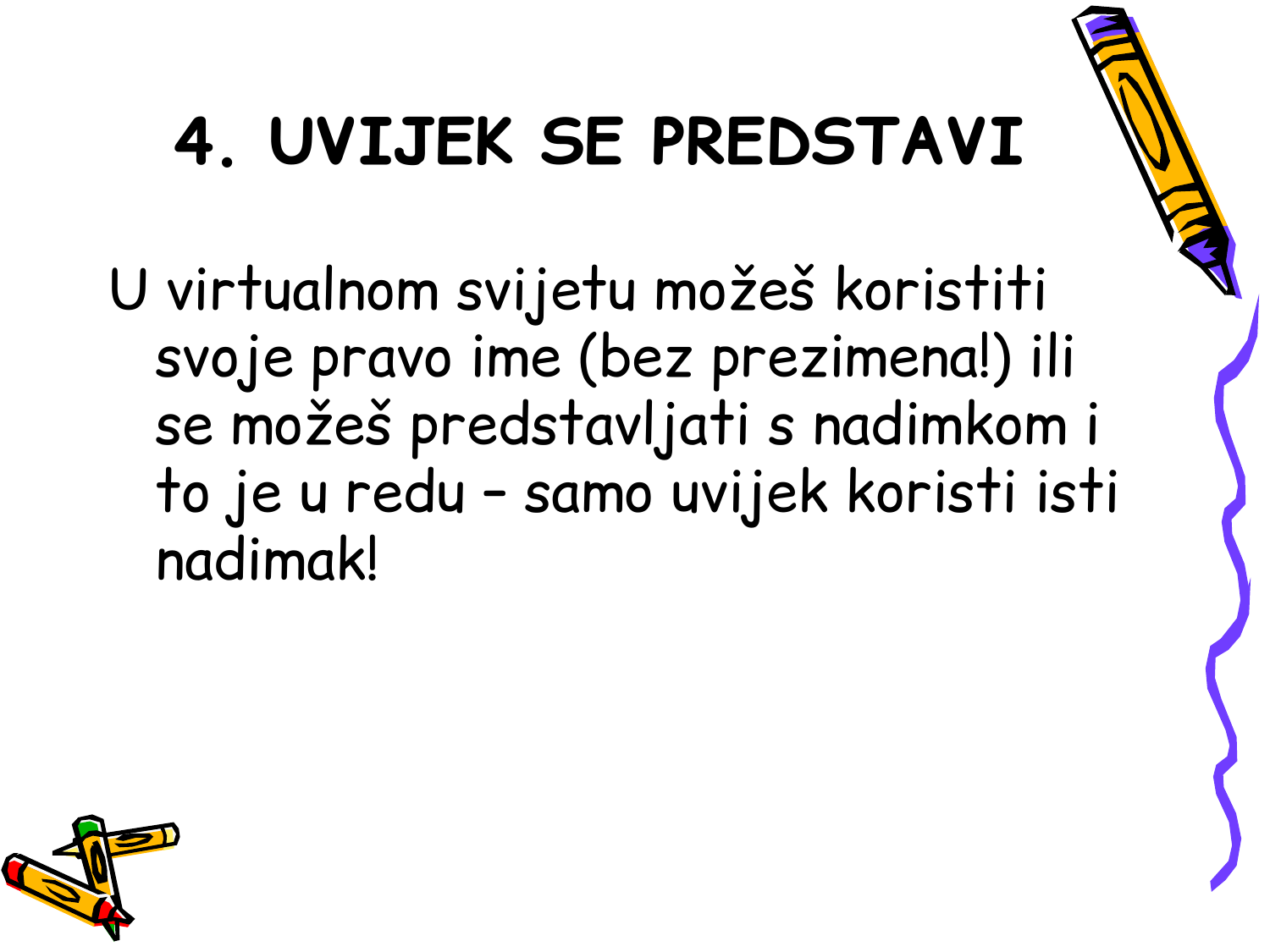

# 4. UVIJEK SE PREDSTAVI
U virtualnom svijetu možeš koristiti svoje pravo ime (bez prezimena!) ili se možeš predstavljati s nadimkom i to je u redu – samo uvijek koristi isti nadimak!